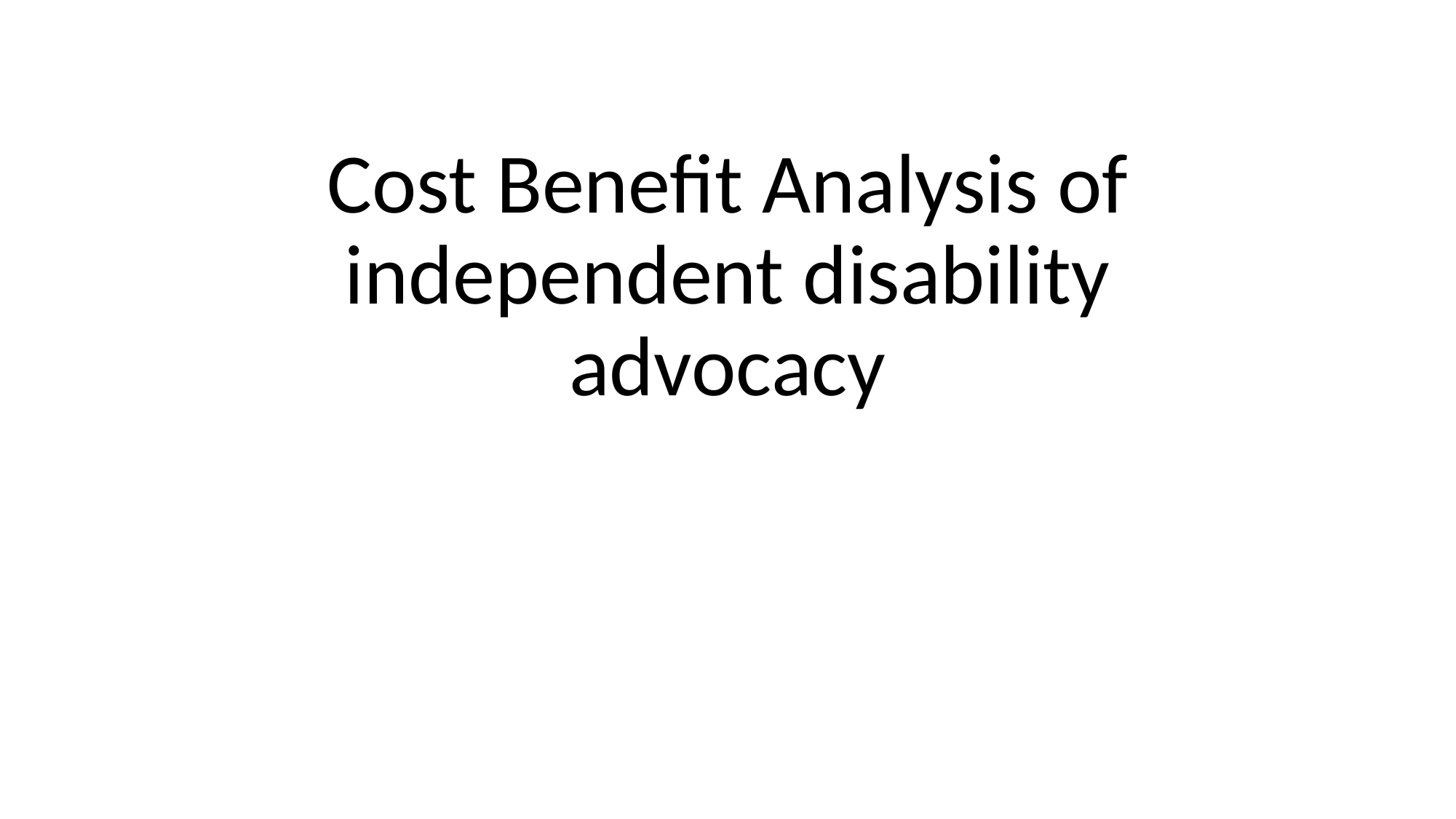

# Cost Benefit Analysis of independent disability advocacy